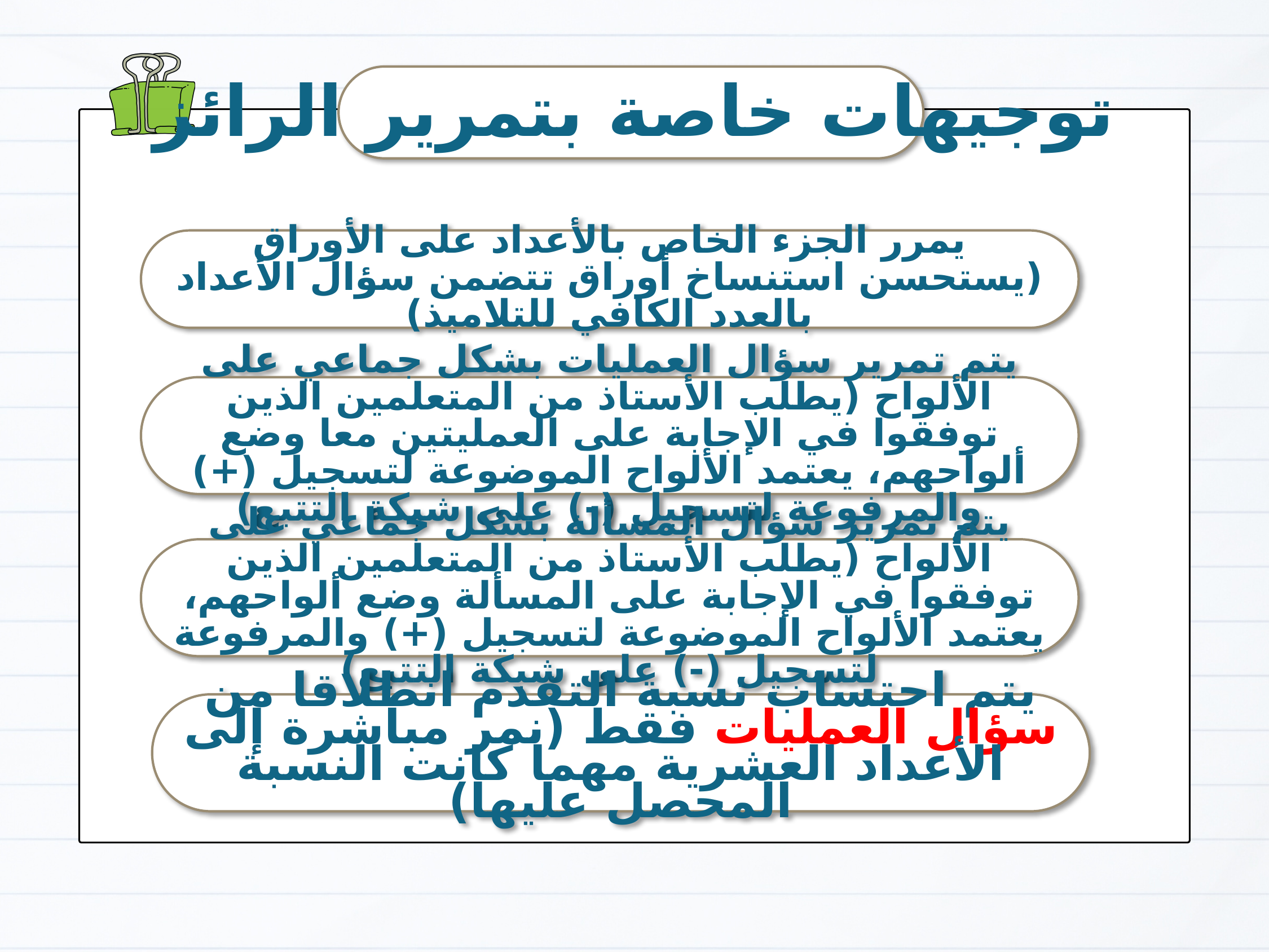

توجيهات خاصة بتمرير الرائز

يمرر الجزء الخاص بالأعداد على الأوراق (يستحسن استنساخ أوراق تتضمن سؤال الأعداد بالعدد الكافي للتلاميذ)
يتم تمرير سؤال العمليات بشكل جماعي على الألواح (يطلب الأستاذ من المتعلمين الذين توفقوا في الإجابة على العمليتين معا وضع ألواحهم، يعتمد الألواح الموضوعة لتسجيل (+) والمرفوعة لتسجيل (-) على شبكة التتبع)
يتم تمرير سؤال المسألة بشكل جماعي على الألواح (يطلب الأستاذ من المتعلمين الذين توفقوا في الإجابة على المسألة وضع ألواحهم، يعتمد الألواح الموضوعة لتسجيل (+) والمرفوعة لتسجيل (-) على شبكة التتبع)
يتم احتساب نسبة التقدم انطلاقا من سؤال العمليات فقط (نمر مباشرة إلى الأعداد العشرية مهما كانت النسبة المحصل عليها)